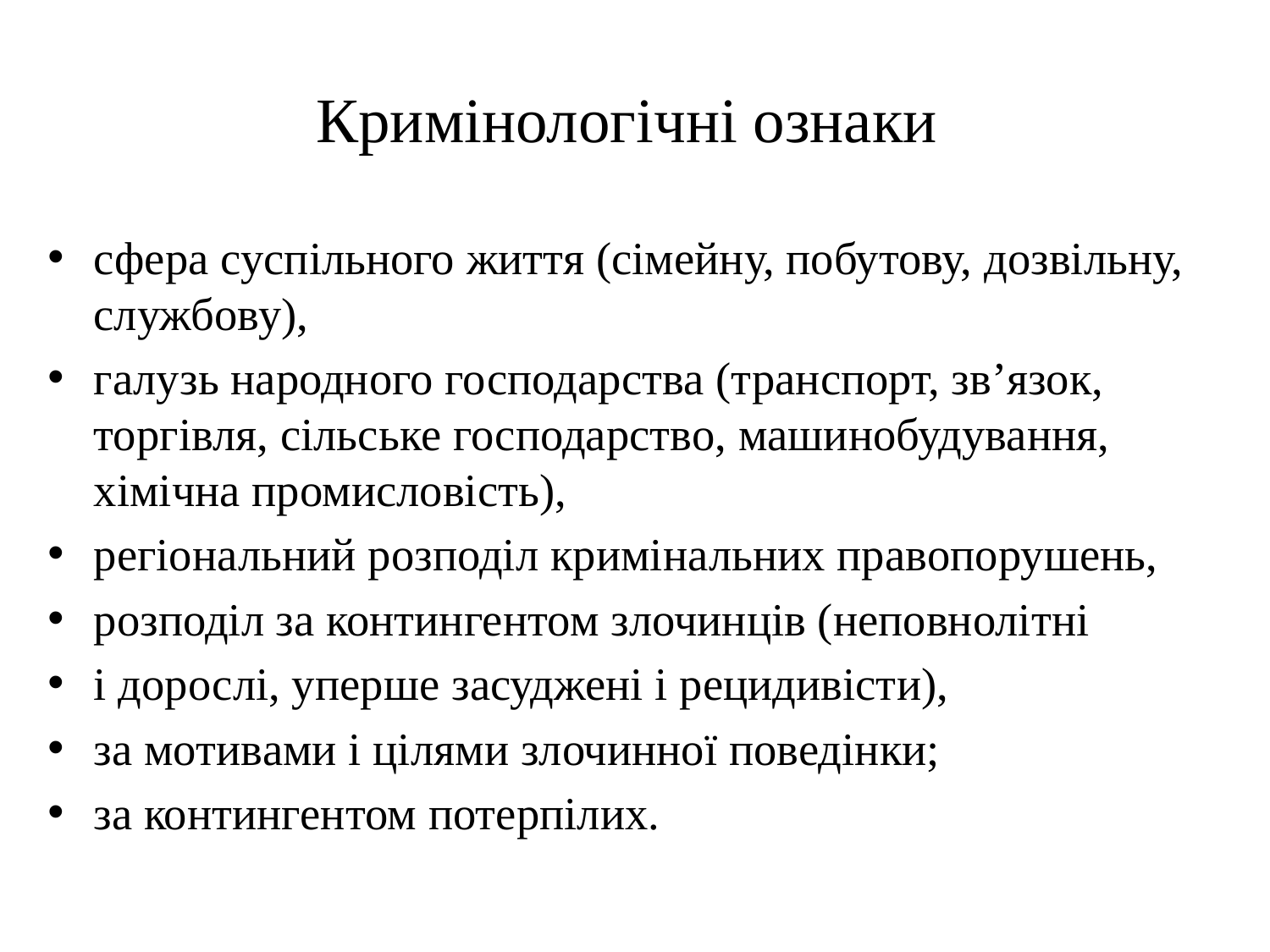

# Кримінологічні ознаки
сфера суспільного життя (сімейну, побутову, дозвільну, службову),
галузь народного господарства (транспорт, зв’язок, торгівля, сільське господарство, машинобудування, хімічна промисловість),
регіональний розподіл кримінальних правопорушень,
розподіл за контингентом злочинців (неповнолітні
і дорослі, уперше засуджені і рецидивісти),
за мотивами і цілями злочинної поведінки;
за контингентом потерпілих.